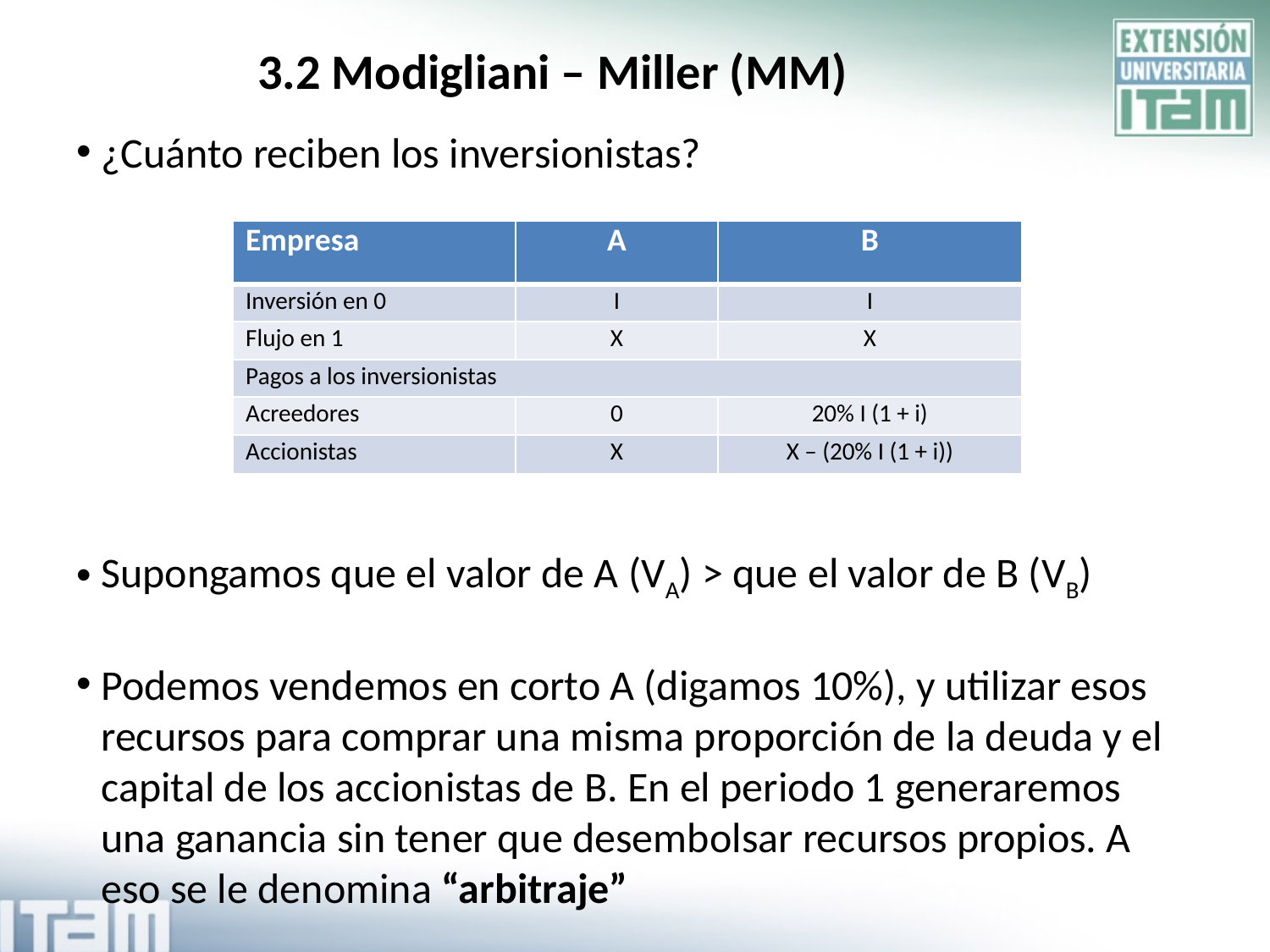

# 3.2 Modigliani – Miller (MM)
¿Cuánto reciben los inversionistas?

Supongamos que el valor de A (VA) > que el valor de B (VB)

Podemos vendemos en corto A (digamos 10%), y utilizar esos recursos para comprar una misma proporción de la deuda y el capital de los accionistas de B. En el periodo 1 generaremos una ganancia sin tener que desembolsar recursos propios. A eso se le denomina “arbitraje”
| Empresa | A | B |
| --- | --- | --- |
| Inversión en 0 | I | I |
| Flujo en 1 | X | X |
| Pagos a los inversionistas |  |  |
| Acreedores | 0 | 20% I (1 + i) |
| Accionistas | X | X – (20% I (1 + i)) |